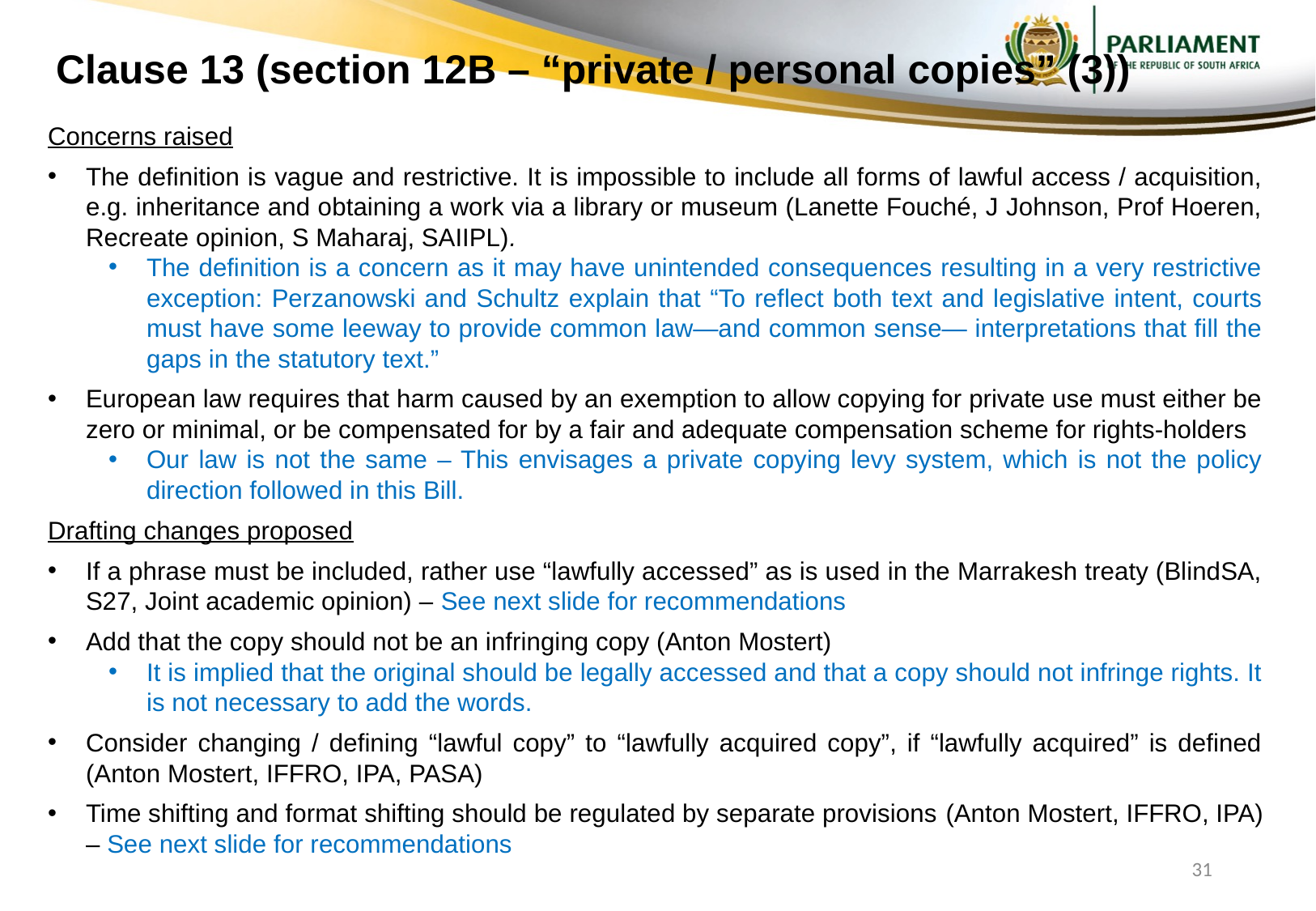

# Clause 13 (section 12B – “private / personal copies” (3))
Concerns raised
The definition is vague and restrictive. It is impossible to include all forms of lawful access / acquisition, e.g. inheritance and obtaining a work via a library or museum (Lanette Fouché, J Johnson, Prof Hoeren, Recreate opinion, S Maharaj, SAIIPL).
The definition is a concern as it may have unintended consequences resulting in a very restrictive exception: Perzanowski and Schultz explain that “To reflect both text and legislative intent, courts must have some leeway to provide common law—and common sense— interpretations that fill the gaps in the statutory text.”
European law requires that harm caused by an exemption to allow copying for private use must either be zero or minimal, or be compensated for by a fair and adequate compensation scheme for rights-holders
Our law is not the same – This envisages a private copying levy system, which is not the policy direction followed in this Bill.
Drafting changes proposed
If a phrase must be included, rather use “lawfully accessed” as is used in the Marrakesh treaty (BlindSA, S27, Joint academic opinion) – See next slide for recommendations
Add that the copy should not be an infringing copy (Anton Mostert)
It is implied that the original should be legally accessed and that a copy should not infringe rights. It is not necessary to add the words.
Consider changing / defining “lawful copy” to “lawfully acquired copy”, if “lawfully acquired” is defined (Anton Mostert, IFFRO, IPA, PASA)
Time shifting and format shifting should be regulated by separate provisions (Anton Mostert, IFFRO, IPA) – See next slide for recommendations
31